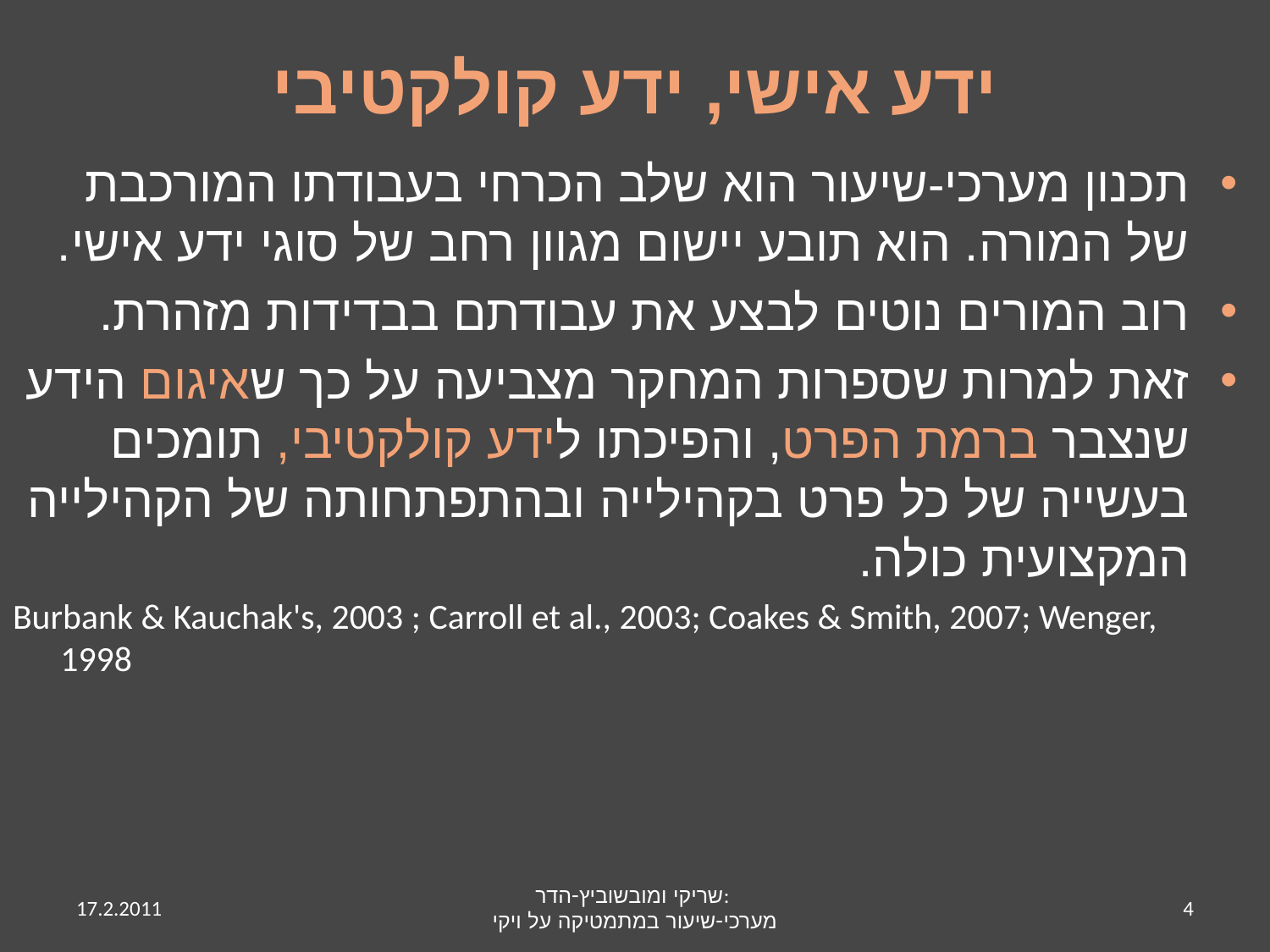

# ידע אישי, ידע קולקטיבי
תכנון מערכי-שיעור הוא שלב הכרחי בעבודתו המורכבת של המורה. הוא תובע יישום מגוון רחב של סוגי ידע אישי.
רוב המורים נוטים לבצע את עבודתם בבדידות מזהרת.
זאת למרות שספרות המחקר מצביעה על כך שאיגום הידע שנצבר ברמת הפרט, והפיכתו לידע קולקטיבי, תומכים בעשייה של כל פרט בקהילייה ובהתפתחותה של הקהילייה המקצועית כולה.
Burbank & Kauchak's, 2003 ; Carroll et al., 2003; Coakes & Smith, 2007; Wenger, 1998
17.2.2011
שריקי ומובשוביץ-הדר:
מערכי-שיעור במתמטיקה על ויקי
4